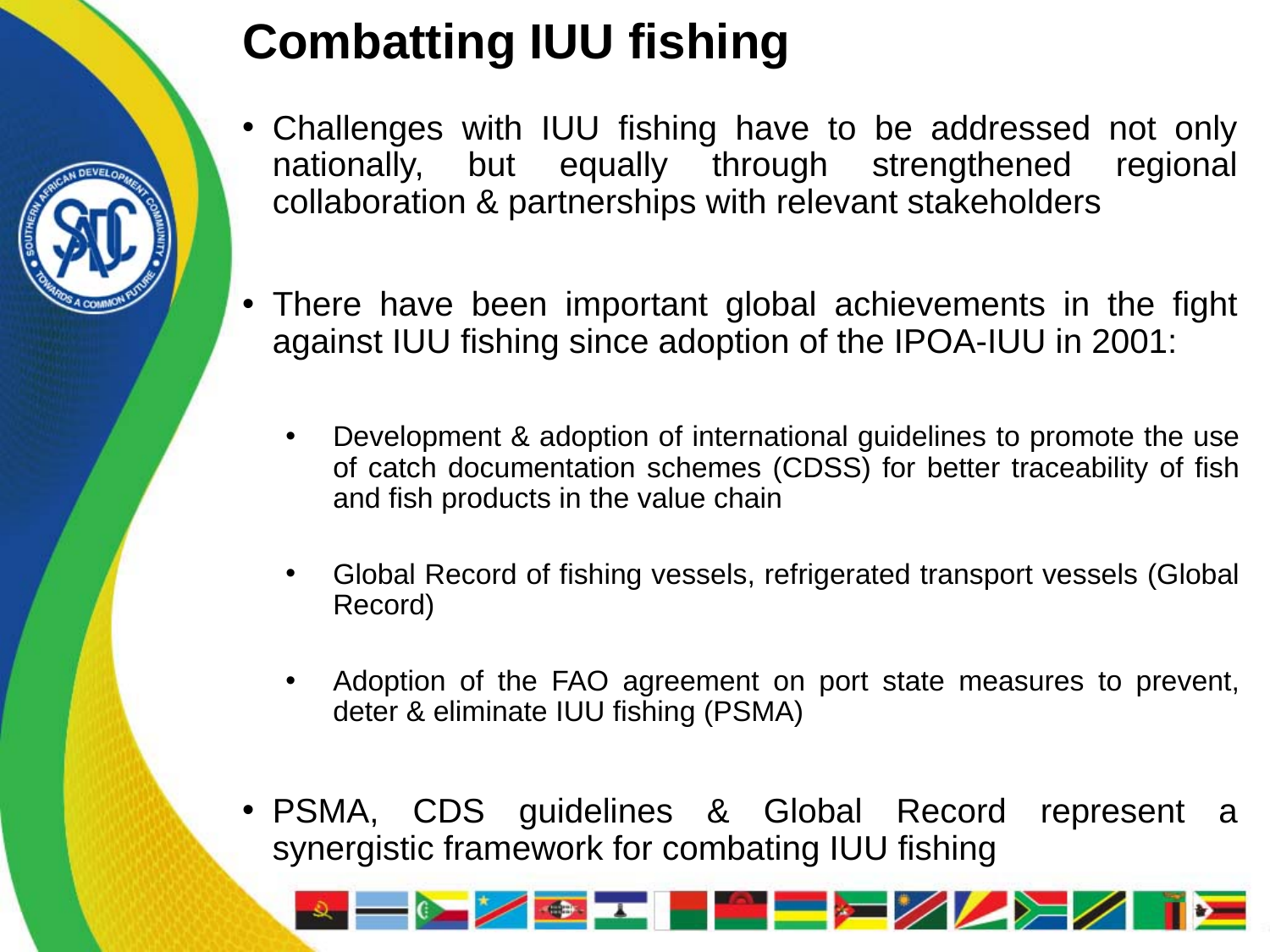

# Combatting IUU fishing
Challenges with IUU fishing have to be addressed not only nationally, but equally through strengthened regional collaboration & partnerships with relevant stakeholders

There have been important global achievements in the fight against IUU fishing since adoption of the IPOA-IUU in 2001:

Development & adoption of international guidelines to promote the use of catch documentation schemes (CDSS) for better traceability of fish and fish products in the value chain

Global Record of fishing vessels, refrigerated transport vessels (Global Record)

Adoption of the FAO agreement on port state measures to prevent, deter & eliminate IUU fishing (PSMA)

PSMA, CDS guidelines & Global Record represent a synergistic framework for combating IUU fishing